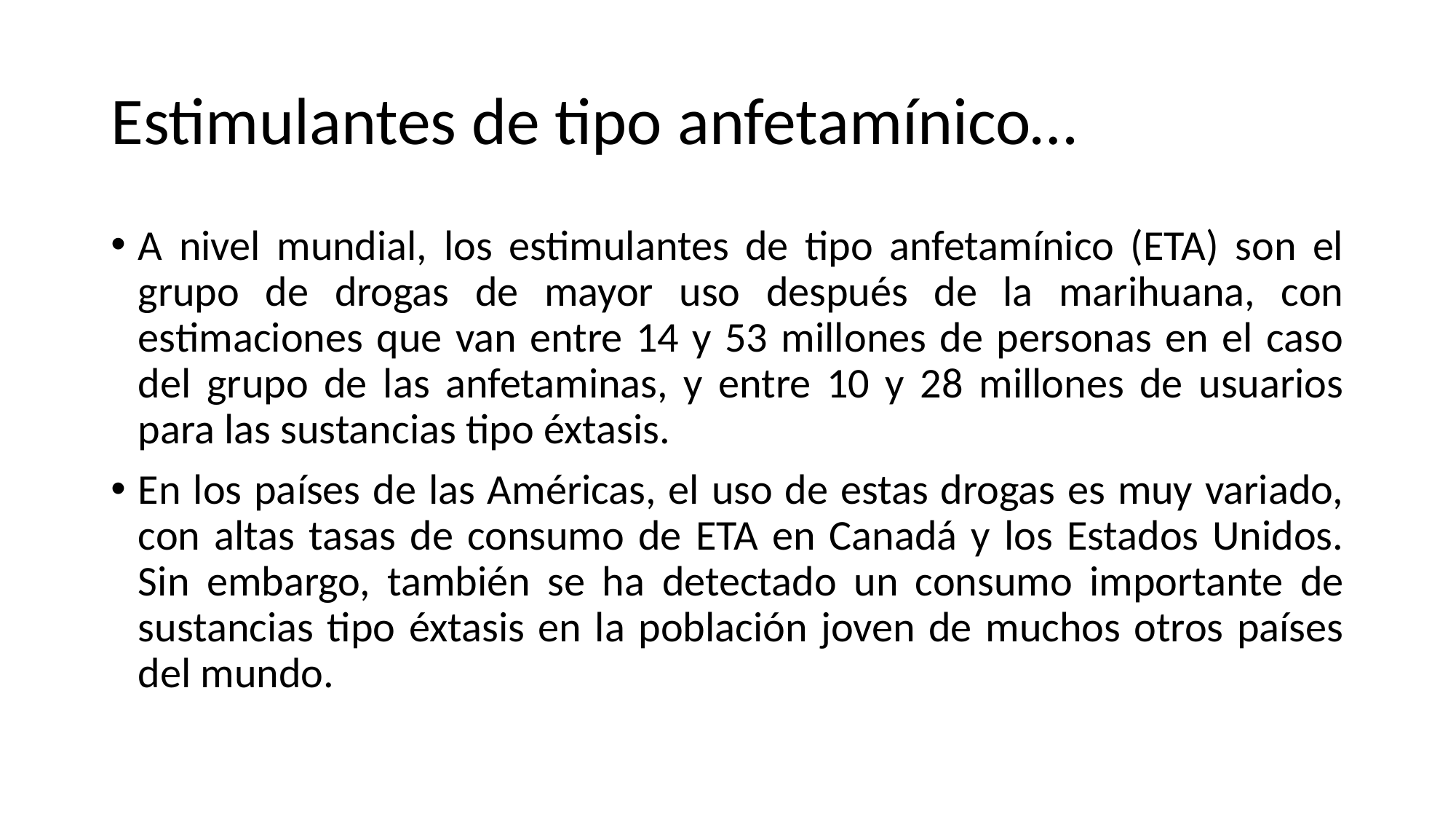

# Estimulantes de tipo anfetamínico…
A nivel mundial, los estimulantes de tipo anfetamínico (ETA) son el grupo de drogas de mayor uso después de la marihuana, con estimaciones que van entre 14 y 53 millones de personas en el caso del grupo de las anfetaminas, y entre 10 y 28 millones de usuarios para las sustancias tipo éxtasis.
En los países de las Américas, el uso de estas drogas es muy variado, con altas tasas de consumo de ETA en Canadá y los Estados Unidos. Sin embargo, también se ha detectado un consumo importante de sustancias tipo éxtasis en la población joven de muchos otros países del mundo.